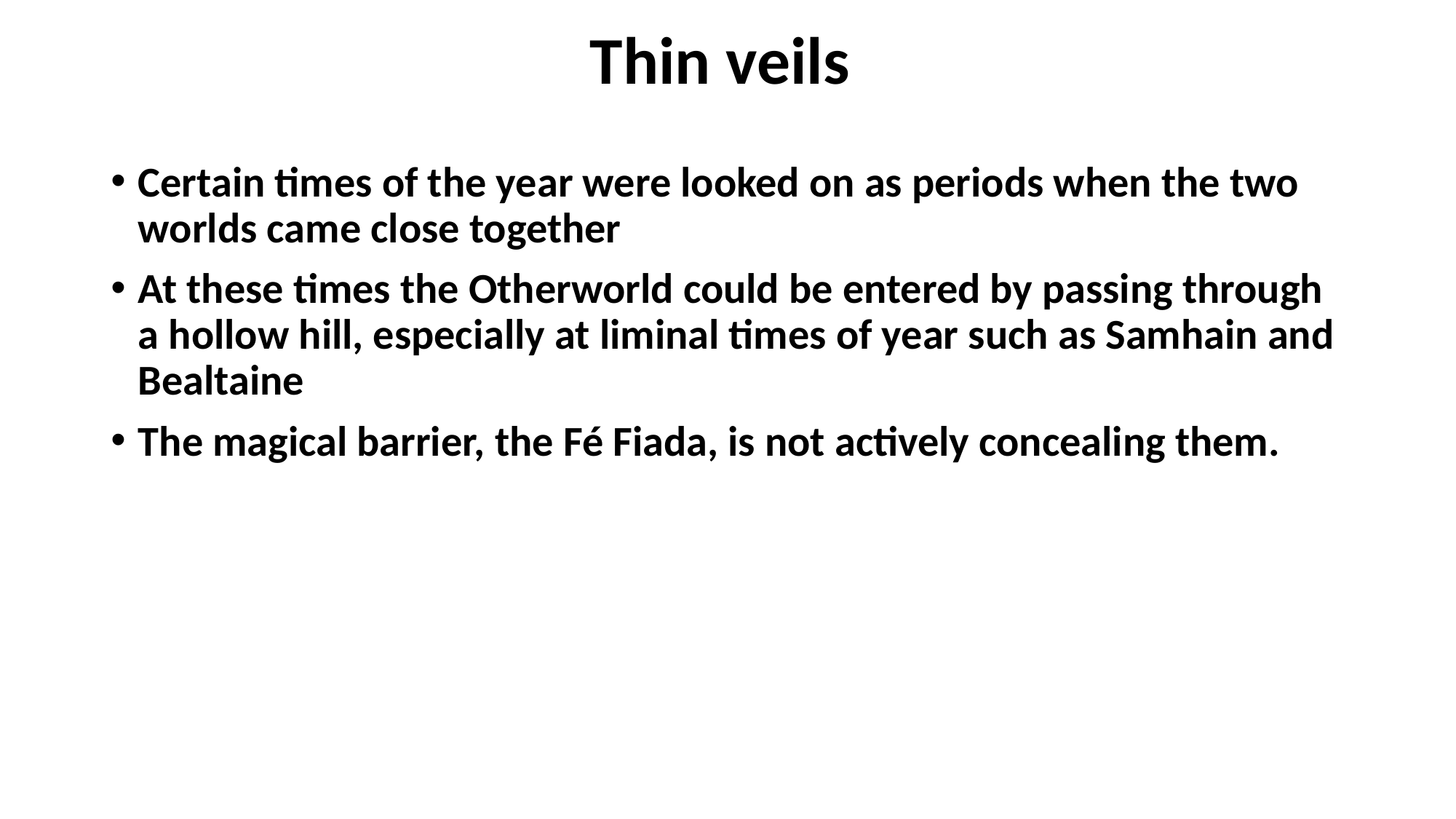

# Thin veils

Certain times of the year were looked on as periods when the two worlds came close together
At these times the Otherworld could be entered by passing through a hollow hill, especially at liminal times of year such as Samhain and Bealtaine
The magical barrier, the Fé Fiada, is not actively concealing them.